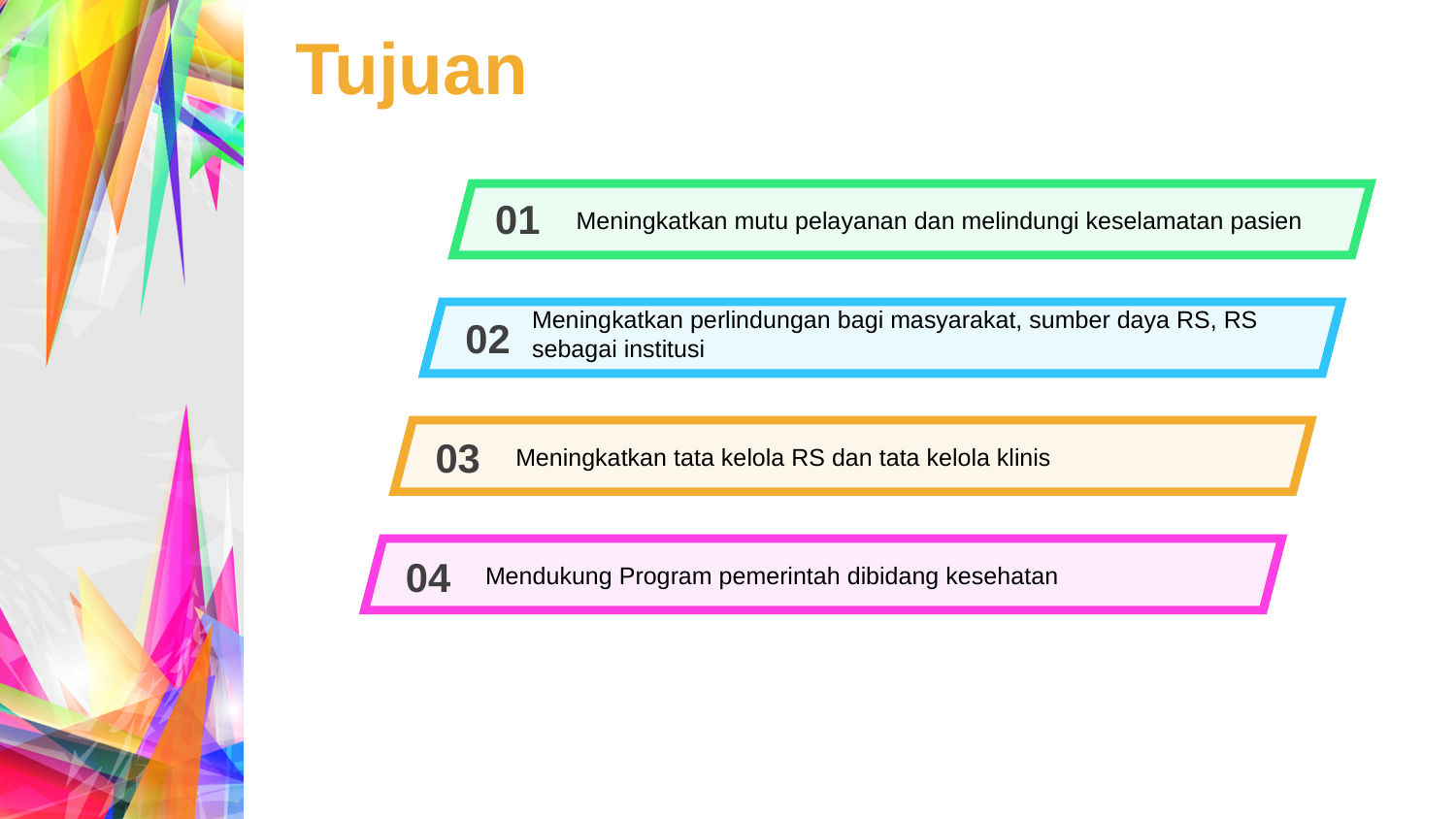

# Tujuan

01

Meningkatkan mutu pelayanan dan melindungi keselamatan pasien

Meningkatkan perlindungan bagi masyarakat, sumber daya RS, RS
sebagai institusi

02

03

Meningkatkan tata kelola RS dan tata kelola klinis

04

Mendukung Program pemerintah dibidang kesehatan